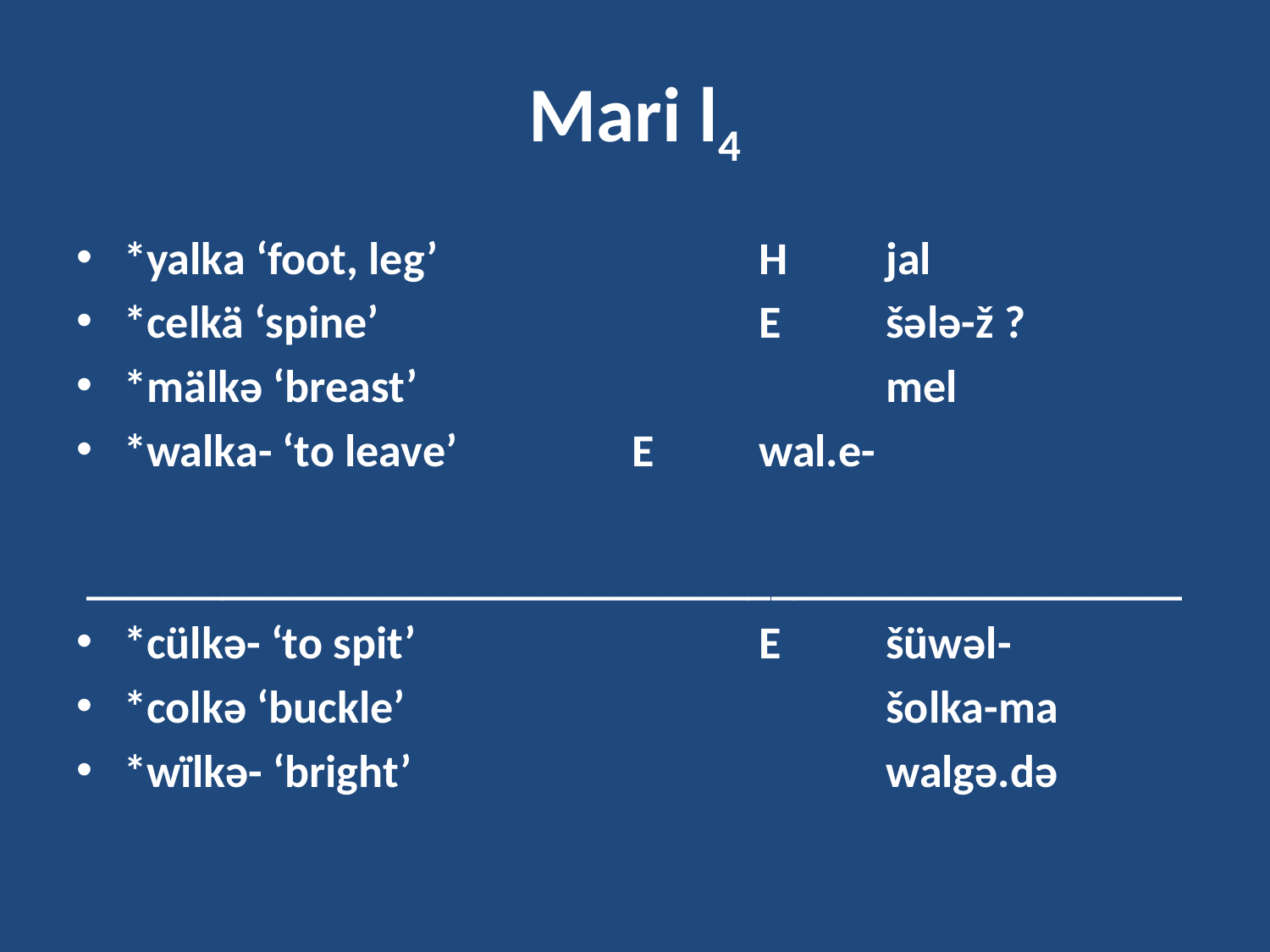

# Mari l4
*yalka ‘foot, leg’			H	jal
*celkä ‘spine’			E	šələ-ž ?
*mälkə ‘breast’ 				mel
*walka- ‘to leave’ 		E	wal.e-

 ________________________________________________
*cülkə- ‘to spit’ 			E	šüwəl-
*colkə ‘buckle’ 			 	šolka-ma
*wïlkə- ‘bright’  				walgə.də